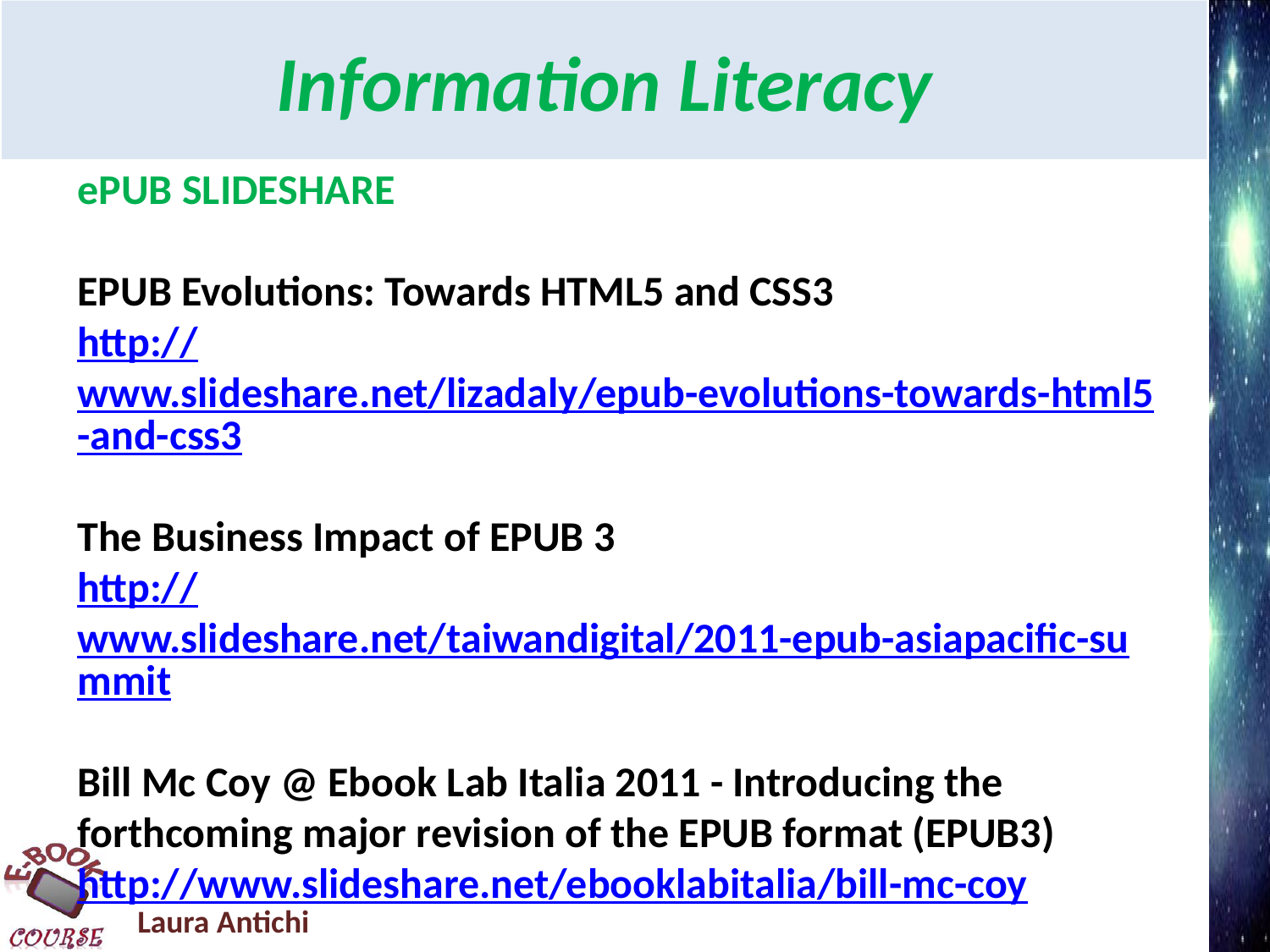

Information Literacy
ePUB SLIDESHARE

EPUB Evolutions: Towards HTML5 and CSS3
http://www.slideshare.net/lizadaly/epub-evolutions-towards-html5-and-css3

The Business Impact of EPUB 3
http://www.slideshare.net/taiwandigital/2011-epub-asiapacific-summit

Bill Mc Coy @ Ebook Lab Italia 2011 - Introducing the forthcoming major revision of the EPUB format (EPUB3)
http://www.slideshare.net/ebooklabitalia/bill-mc-coy